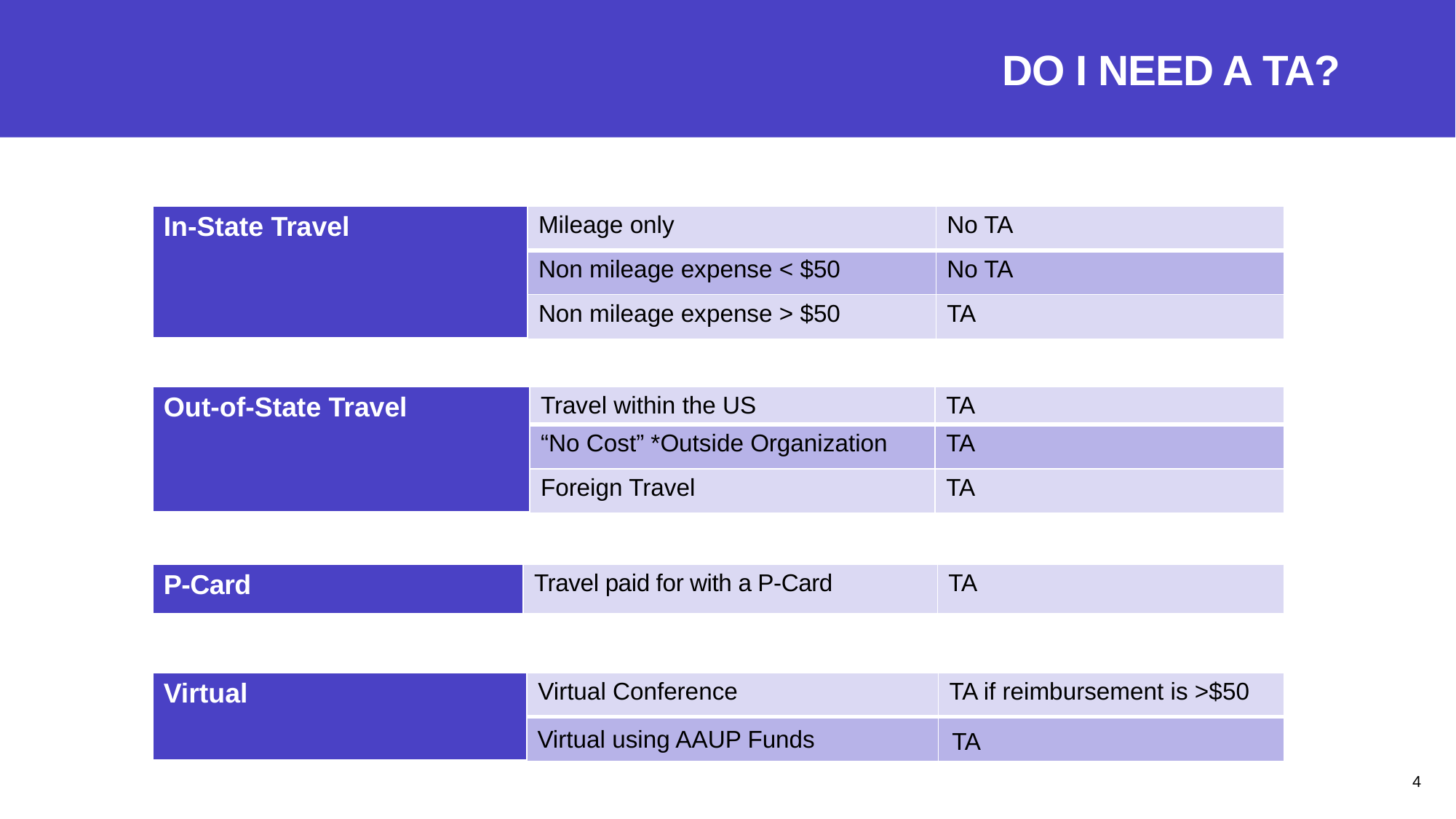

# DO I NEED A TA?
| In-State Travel | Mileage only | No TA |
| --- | --- | --- |
|  | Non mileage expense < $50 | No TA |
|  | Non mileage expense > $50 | TA |
| Out-of-State Travel | Travel within the US | TA |
| --- | --- | --- |
|  | “No Cost” \*Outside Organization | TA |
|  | Foreign Travel | TA |
| P-Card | Travel paid for with a P-Card | TA |
| --- | --- | --- |
| Virtual | Virtual Conference | TA if reimbursement is >$50 |
| --- | --- | --- |
|  |  |  |
Virtual using AAUP Funds
 TA
4
4